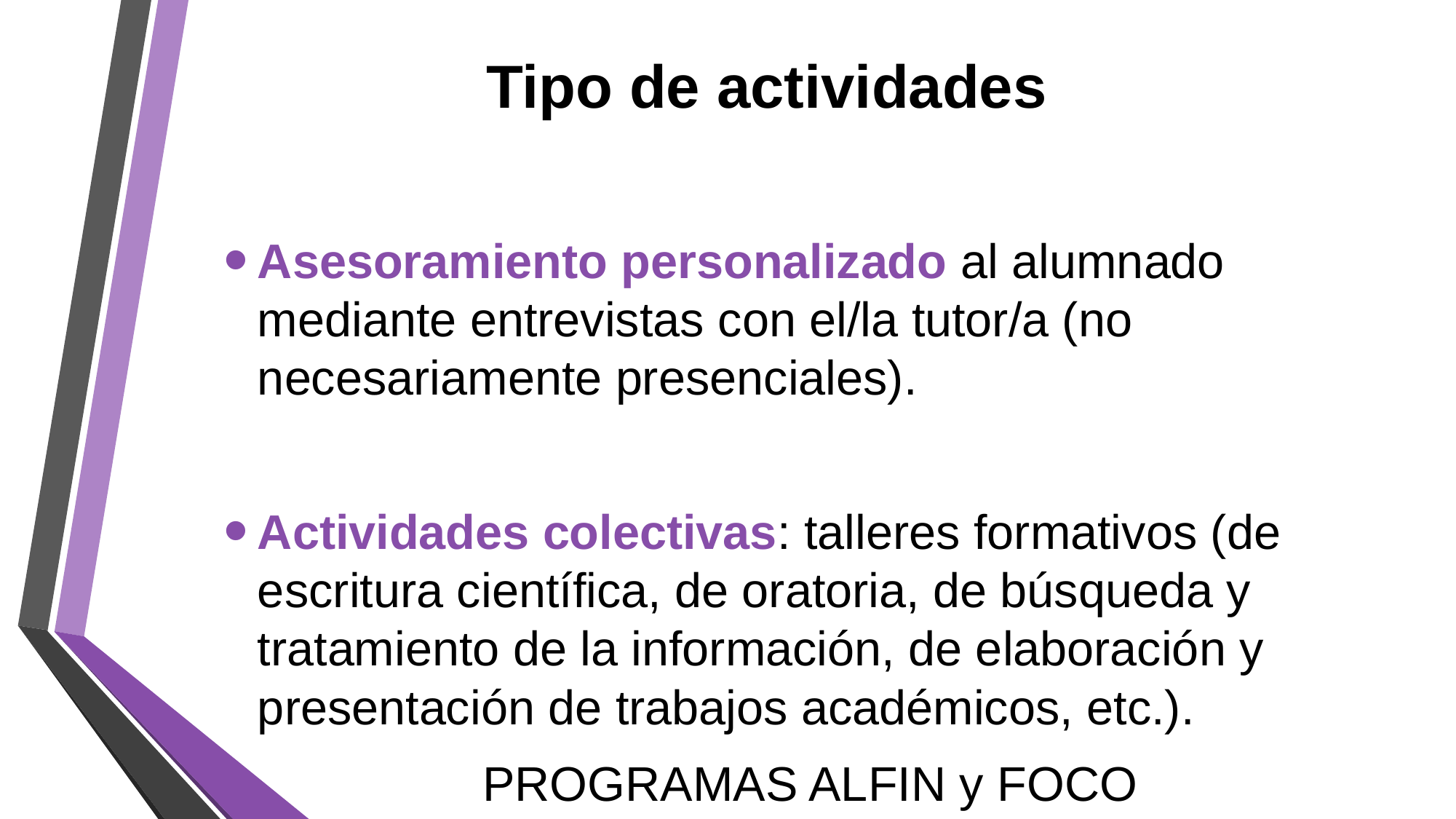

# Tipo de actividades
Asesoramiento personalizado al alumnado mediante entrevistas con el/la tutor/a (no necesariamente presenciales).

Actividades colectivas: talleres formativos (de escritura científica, de oratoria, de búsqueda y tratamiento de la información, de elaboración y presentación de trabajos académicos, etc.).
PROGRAMAS ALFIN y FOCO